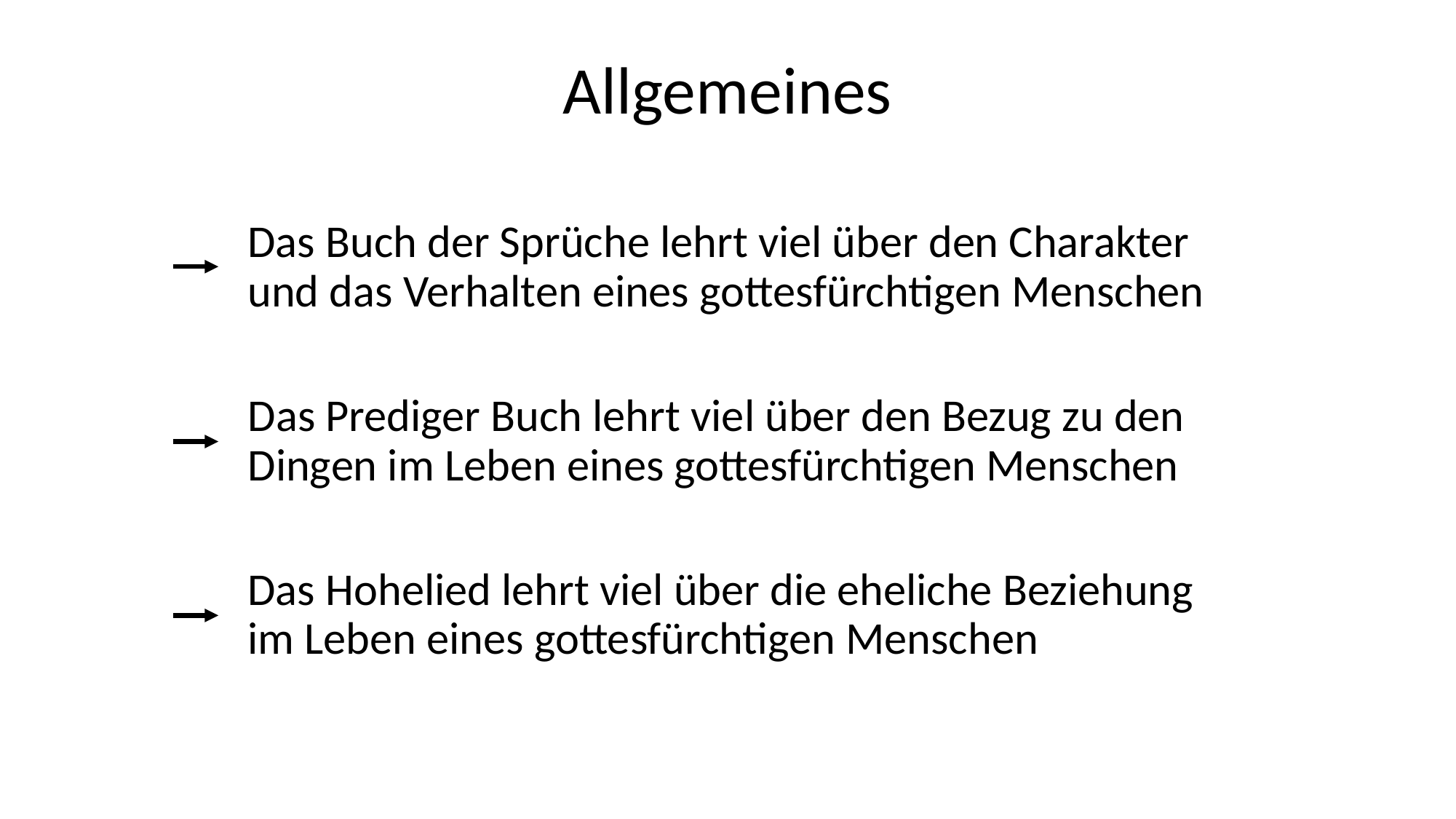

# Allgemeines
Das Buch der Sprüche lehrt viel über den Charakter und das Verhalten eines gottesfürchtigen Menschen
Das Prediger Buch lehrt viel über den Bezug zu den Dingen im Leben eines gottesfürchtigen Menschen
Das Hohelied lehrt viel über die eheliche Beziehung im Leben eines gottesfürchtigen Menschen